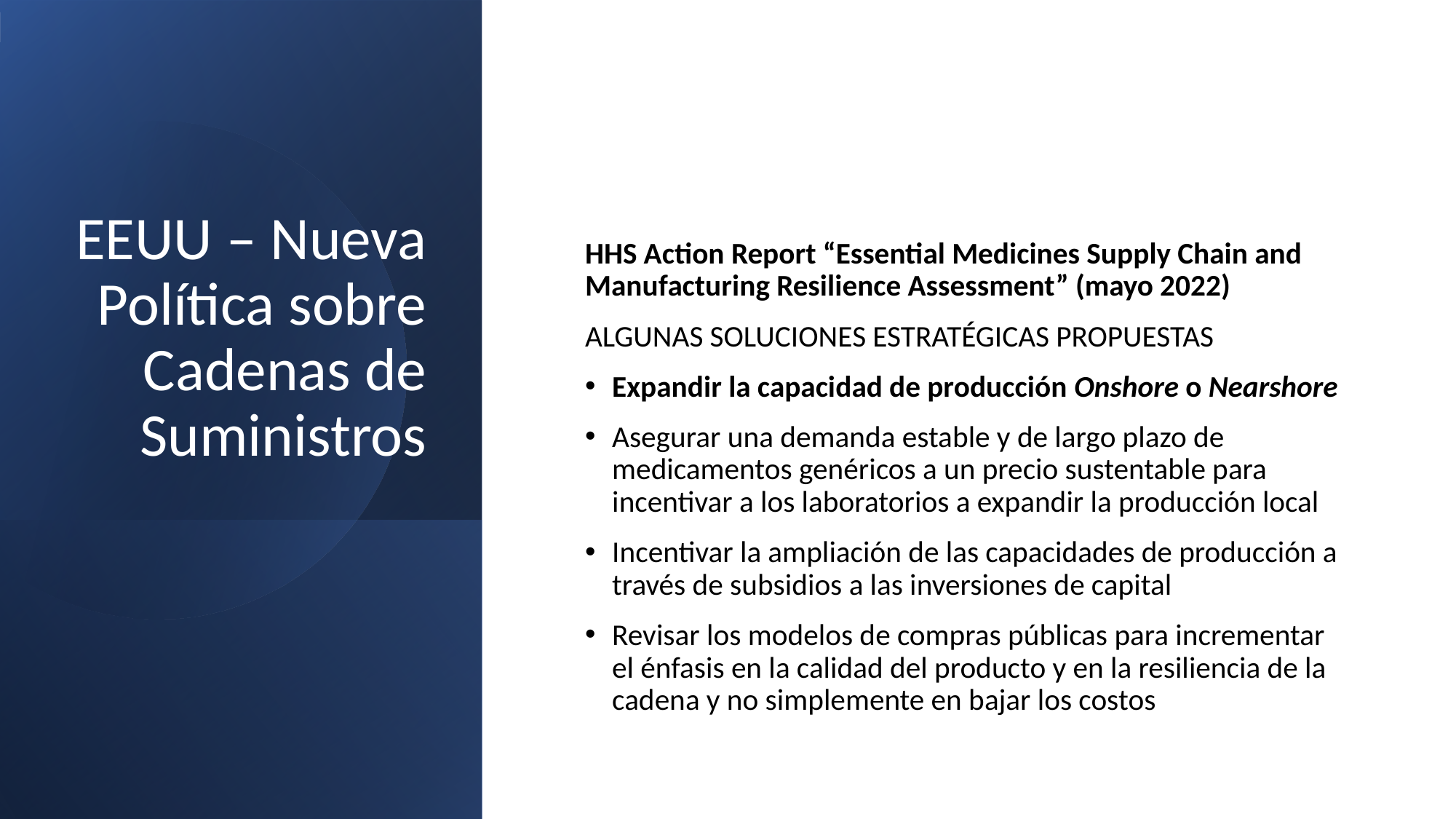

# EEUU – Nueva Política sobre Cadenas de Suministros

HHS Action Report “Essential Medicines Supply Chain and Manufacturing Resilience Assessment” (mayo 2022)
ALGUNAS SOLUCIONES ESTRATÉGICAS PROPUESTAS
Expandir la capacidad de producción Onshore o Nearshore
Asegurar una demanda estable y de largo plazo de medicamentos genéricos a un precio sustentable para incentivar a los laboratorios a expandir la producción local
Incentivar la ampliación de las capacidades de producción a través de subsidios a las inversiones de capital
Revisar los modelos de compras públicas para incrementar el énfasis en la calidad del producto y en la resiliencia de la cadena y no simplemente en bajar los costos